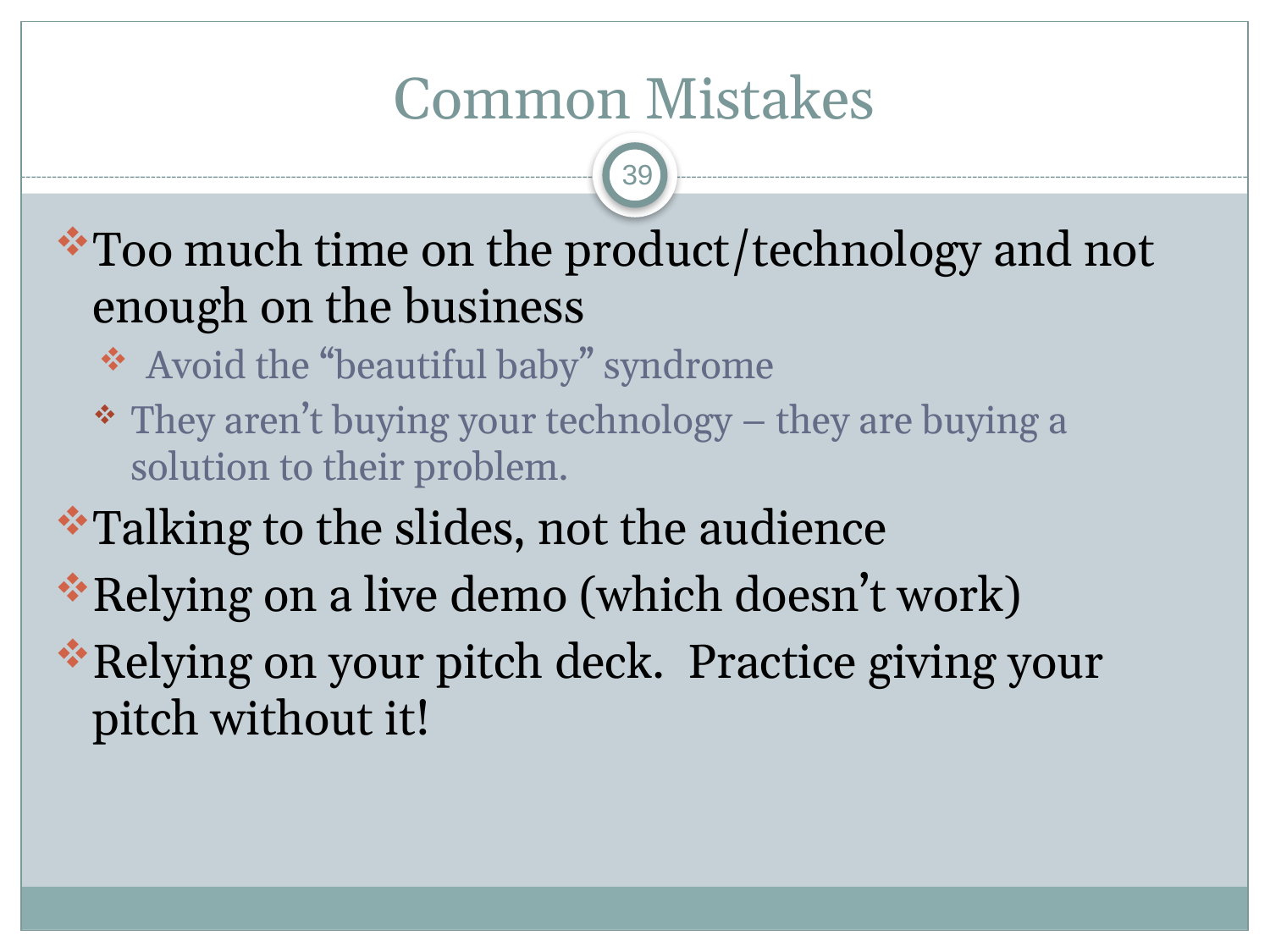

# Common Mistakes
39
Too much time on the product/technology and not enough on the business
Avoid the “beautiful baby” syndrome
They aren’t buying your technology – they are buying a solution to their problem.
Talking to the slides, not the audience
Relying on a live demo (which doesn’t work)
Relying on your pitch deck.  Practice giving your pitch without it!